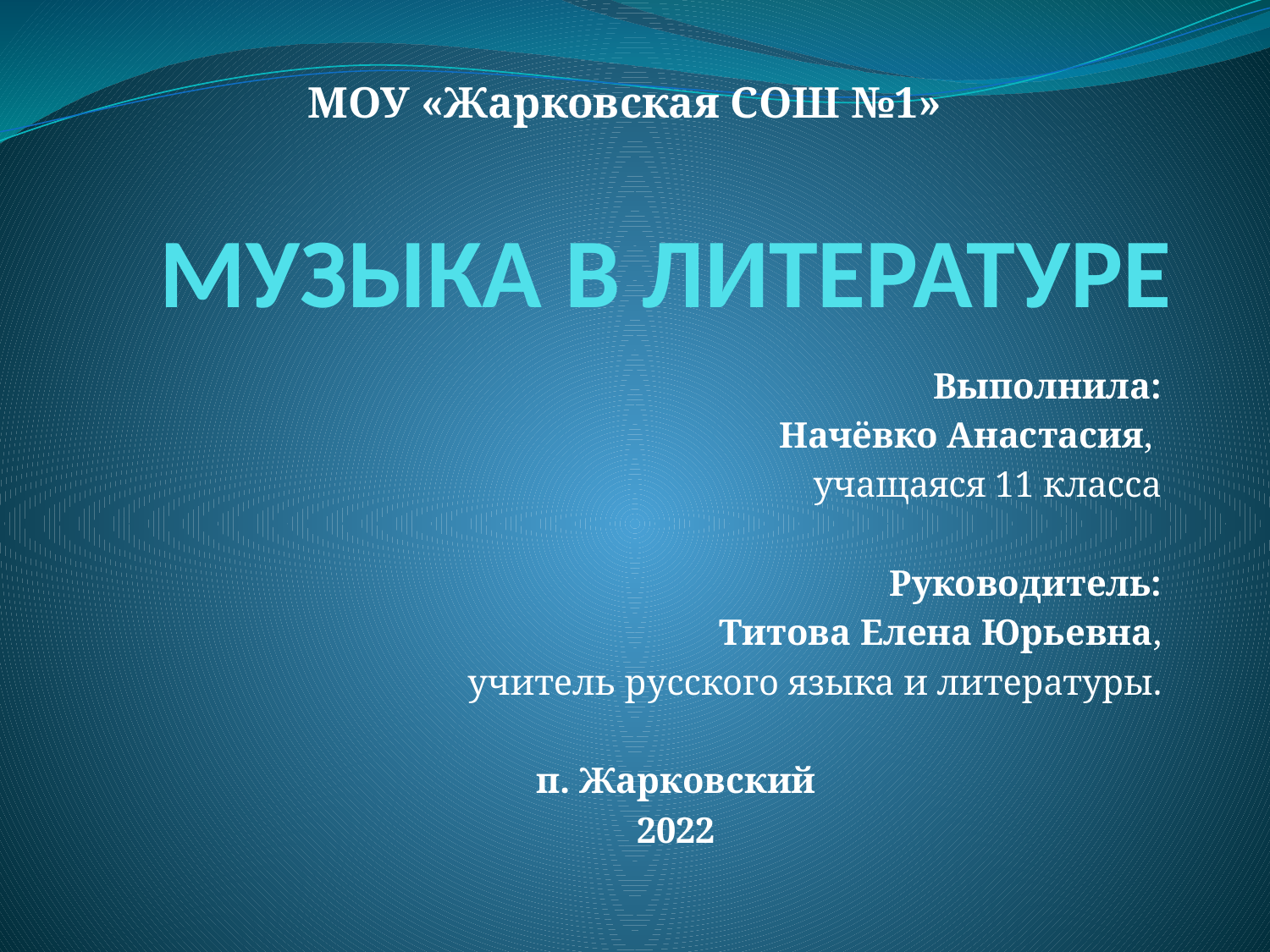

МОУ «Жарковская СОШ №1»
# МУЗЫКА В ЛИТЕРАТУРЕ
Выполнила:
Начёвко Анастасия,
учащаяся 11 класса

Руководитель:
Титова Елена Юрьевна,
учитель русского языка и литературы.

п. Жарковский
2022